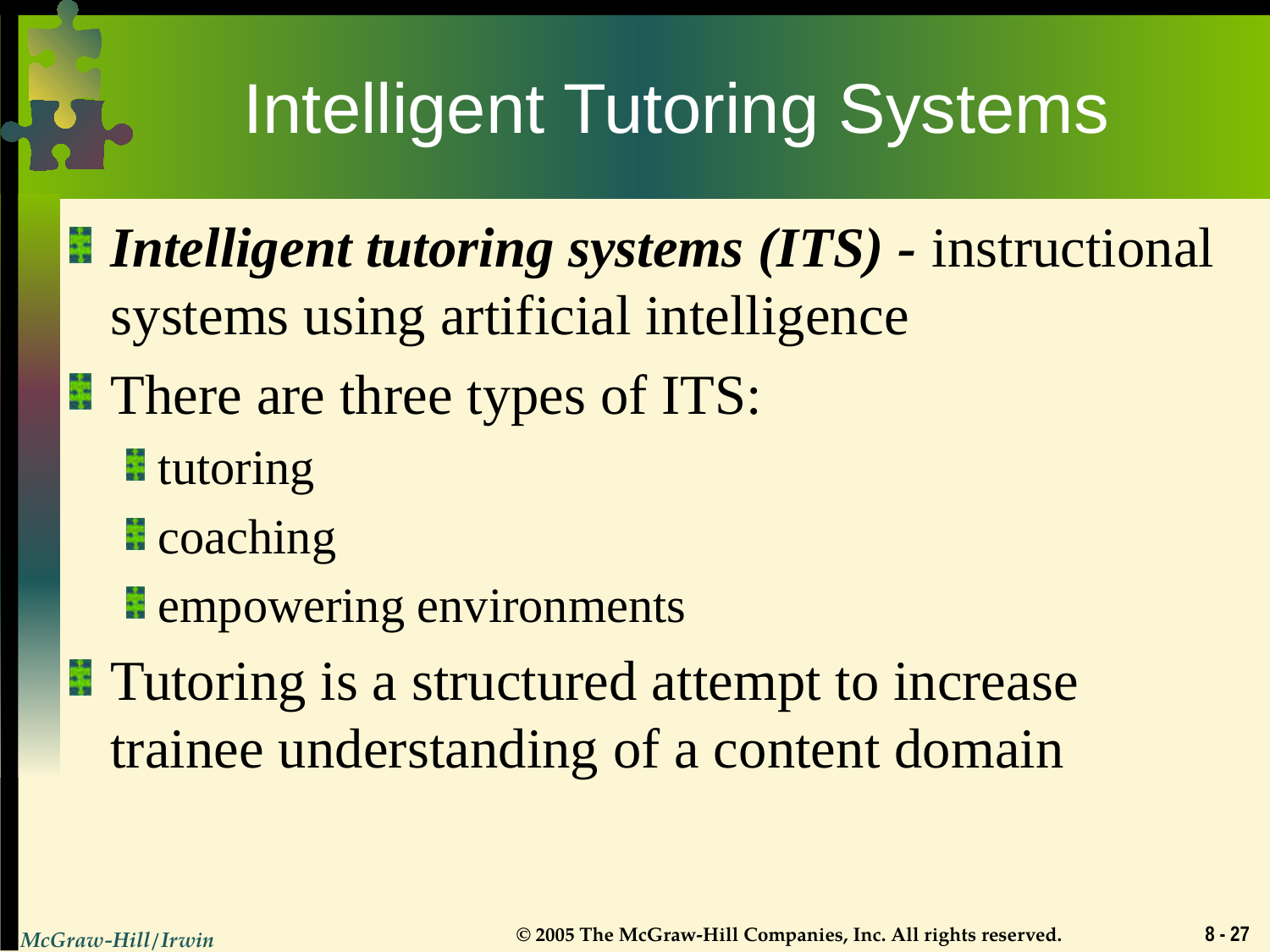

# Intelligent Tutoring Systems
Intelligent tutoring systems (ITS) - instructional systems using artificial intelligence
There are three types of ITS:
tutoring
coaching
empowering environments
Tutoring is a structured attempt to increase trainee understanding of a content domain